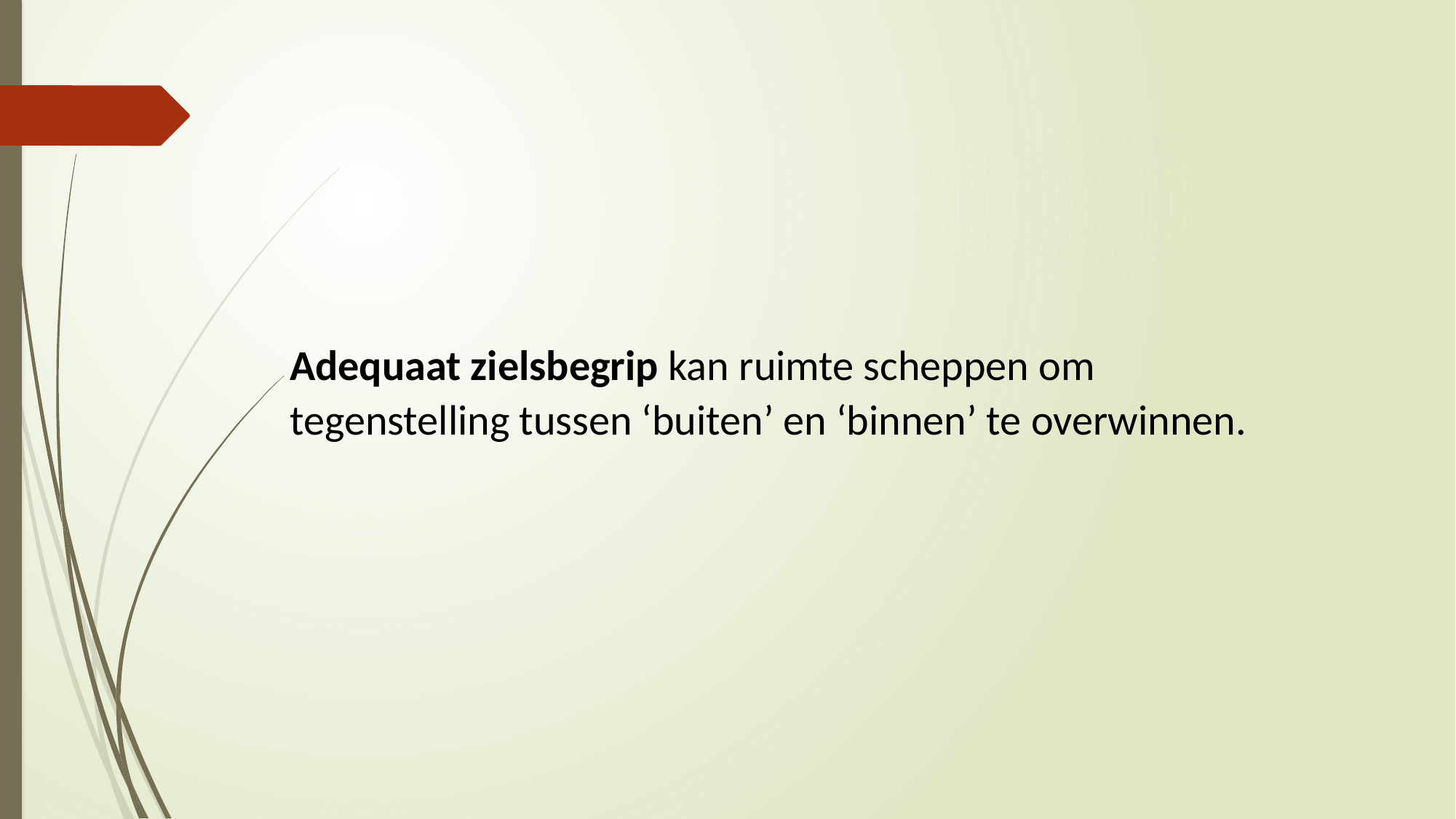

Adequaat zielsbegrip kan ruimte scheppen om tegenstelling tussen ‘buiten’ en ‘binnen’ te overwinnen.